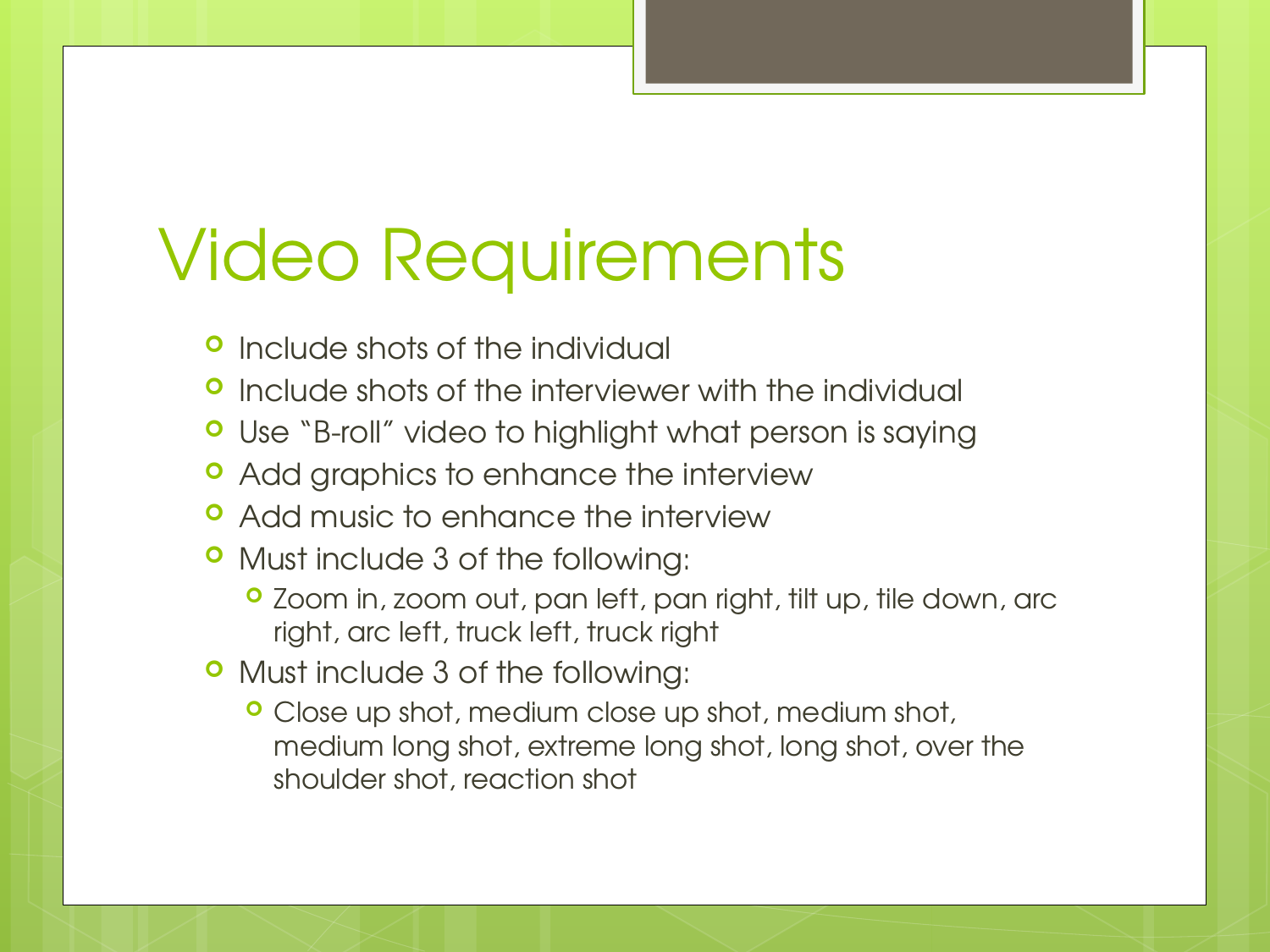

# Video Requirements
Include shots of the individual
Include shots of the interviewer with the individual
Use “B-roll” video to highlight what person is saying
Add graphics to enhance the interview
Add music to enhance the interview
Must include 3 of the following:
Zoom in, zoom out, pan left, pan right, tilt up, tile down, arc right, arc left, truck left, truck right
Must include 3 of the following:
Close up shot, medium close up shot, medium shot, medium long shot, extreme long shot, long shot, over the shoulder shot, reaction shot